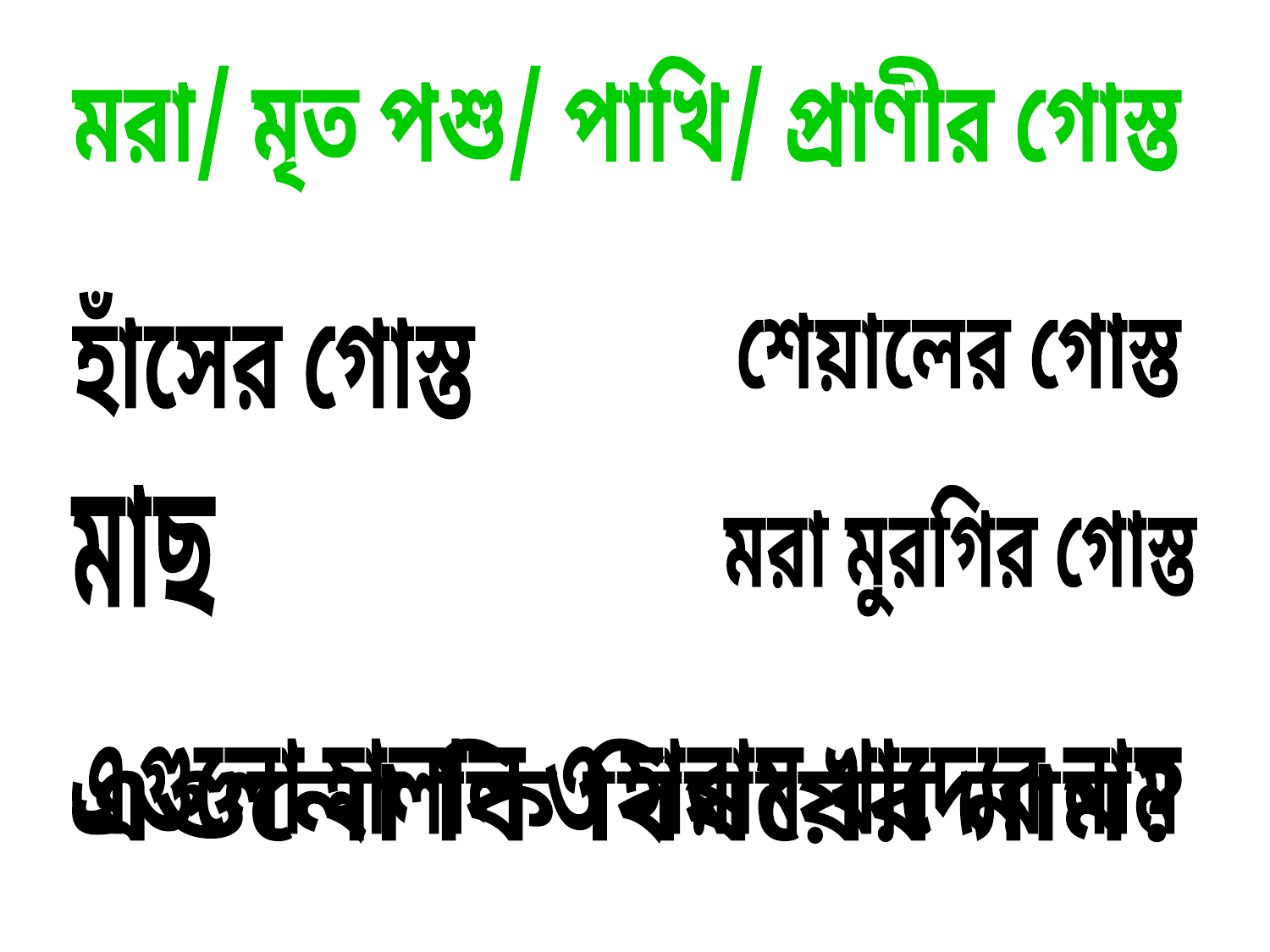

মরা/ মৃত পশু/ পাখি/ প্রাণীর গোস্ত
হাঁসের গোস্ত
শেয়ালের গোস্ত
মাছ
মরা মুরগির গোস্ত
এগুলো হালাল ও হারাম খাদ্যের নাম
এগুলো কি বিষয়ের নাম?